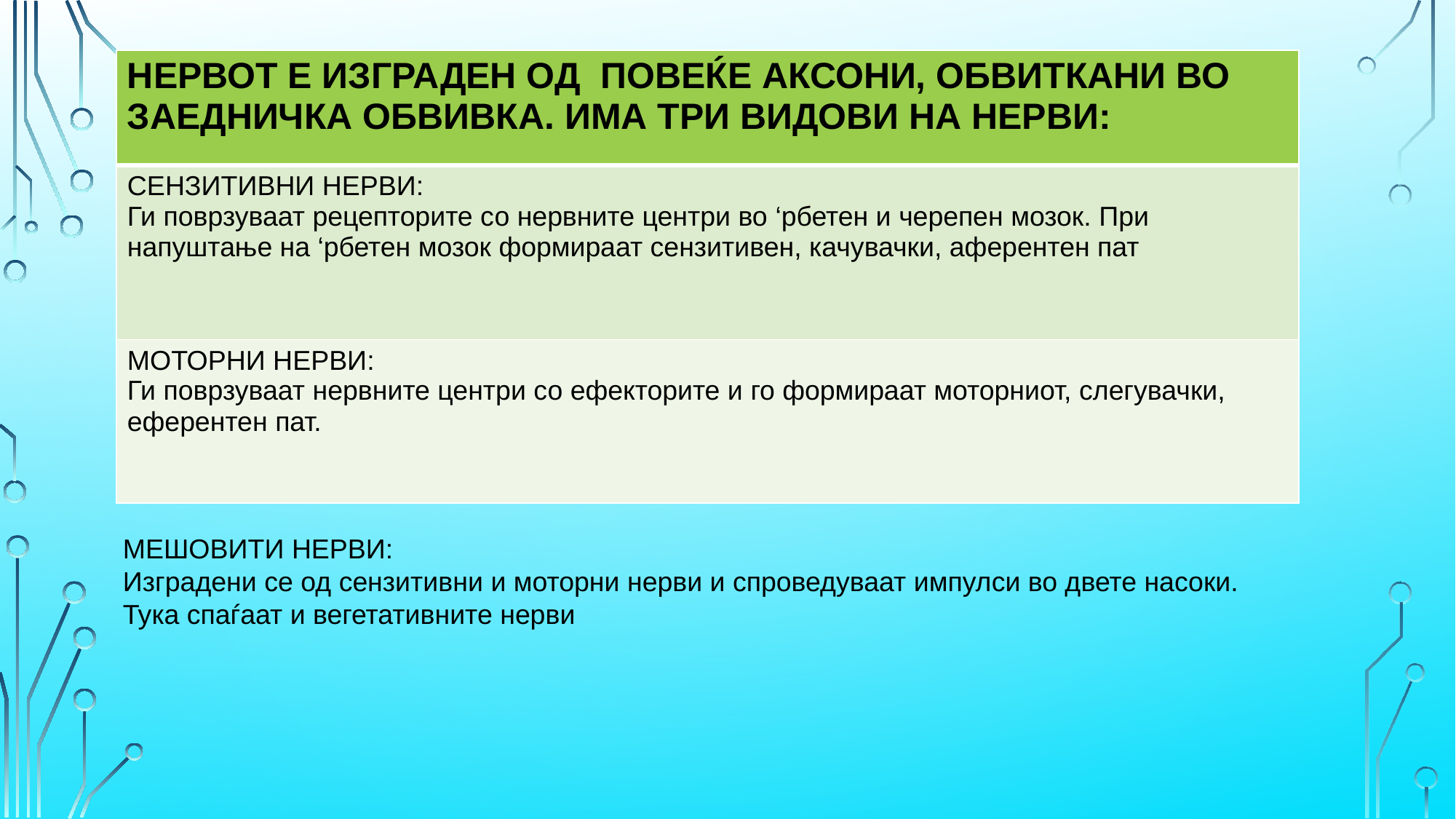

| НЕРВОТ Е ИЗГРАДЕН ОД ПОВЕЌЕ АКСОНИ, ОБВИТКАНИ ВО ЗАЕДНИЧКА ОБВИВКА. ИМА ТРИ ВИДОВИ НА НЕРВИ: |
| --- |
| СЕНЗИТИВНИ НЕРВИ: Ги поврзуваат рецепторите со нервните центри во ‘рбетен и черепен мозок. При напуштање на ‘рбетен мозок формираат сензитивен, качувачки, аферентен пат |
| МОТОРНИ НЕРВИ: Ги поврзуваат нервните центри со ефекторите и го формираат моторниот, слегувачки, еферентен пат. |
МЕШОВИТИ НЕРВИ:
Изградени се од сензитивни и моторни нерви и спроведуваат импулси во двете насоки. Тука спаѓаат и вегетативните нерви